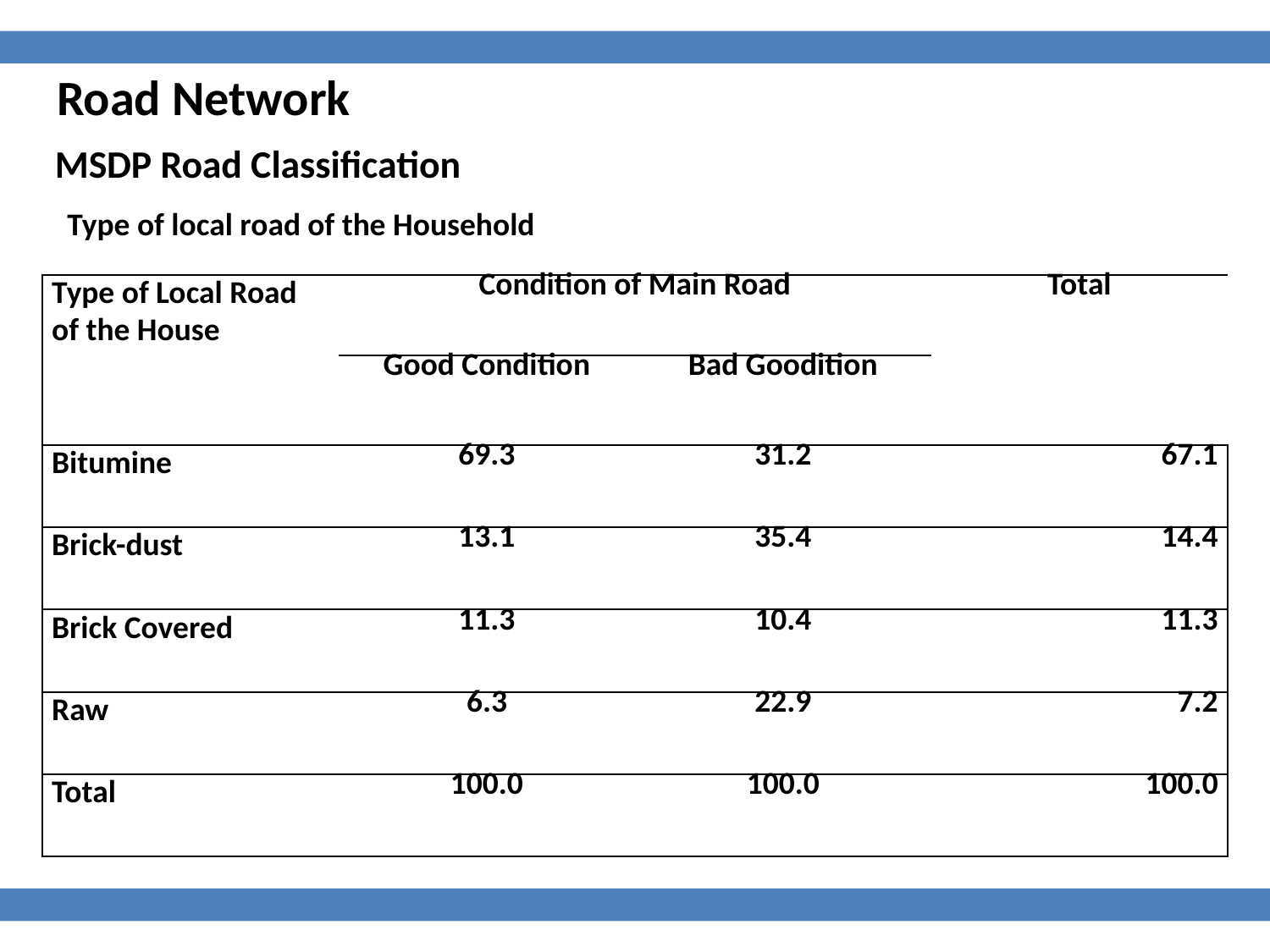

Road Network

MSDP Road Classification
Type of local road of the Household
| Type of Local Road of the House | Condition of Main Road |  | Total |
| --- | --- | --- | --- |
|  | Good Condition | Bad Goodition |  |
| Bitumine | 69.3 | 31.2 | 67.1 |
| Brick-dust | 13.1 | 35.4 | 14.4 |
| Brick Covered | 11.3 | 10.4 | 11.3 |
| Raw | 6.3 | 22.9 | 7.2 |
| Total | 100.0 | 100.0 | 100.0 |